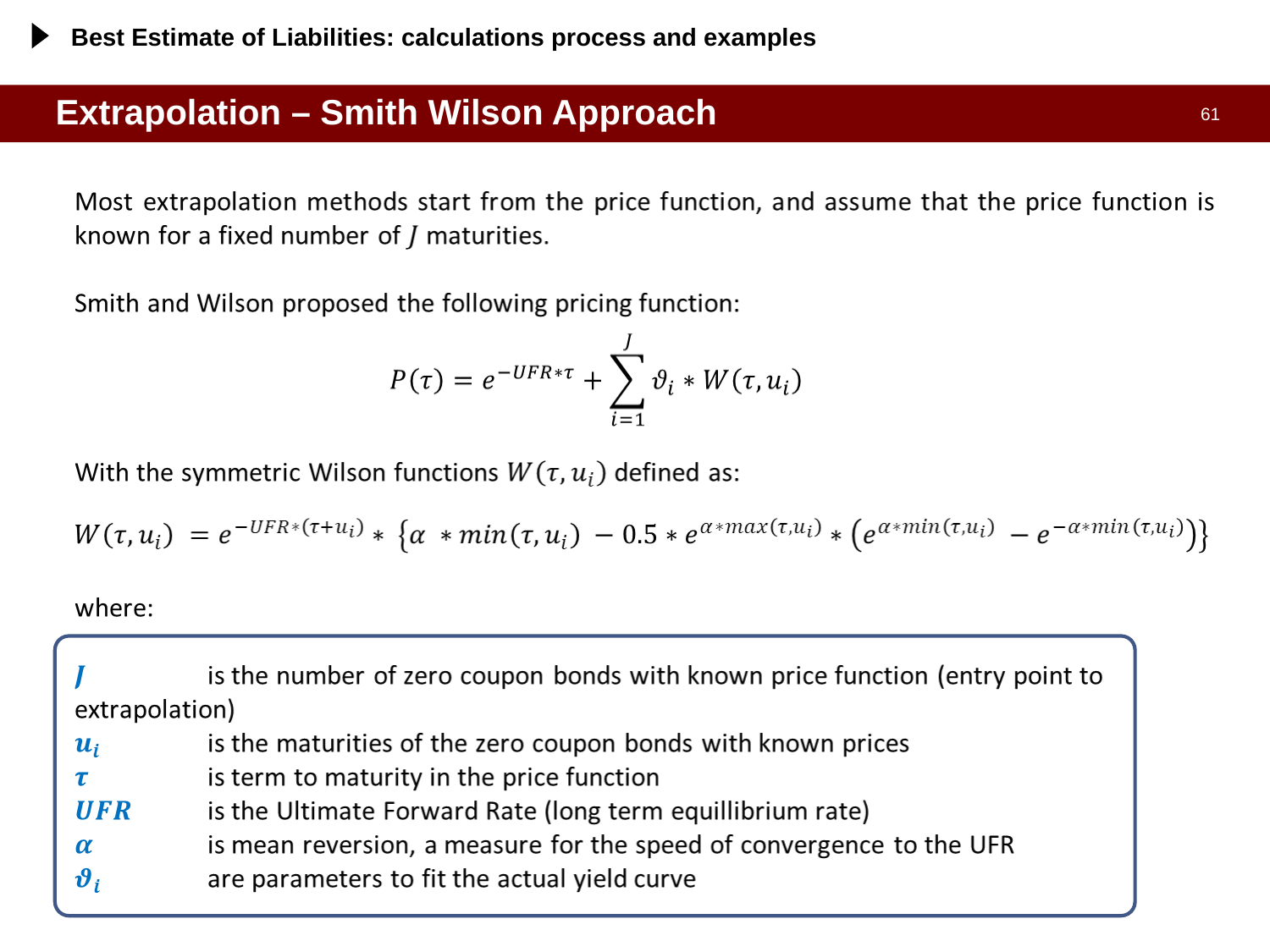

Best Estimate of Liabilities: calculations process and examples

# Extrapolation – Smith Wilson Approach